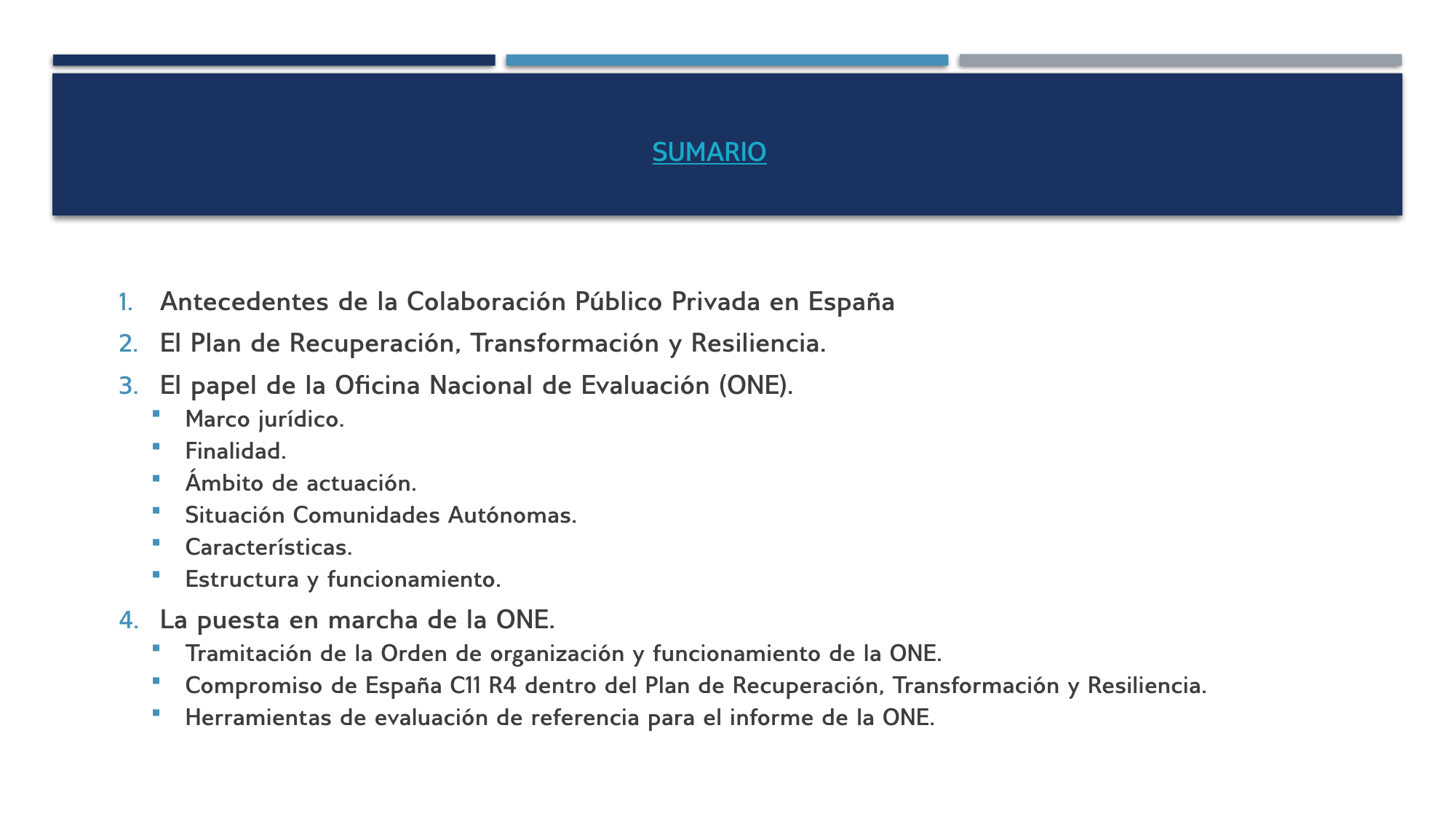

SUMARIO

Antecedentes de la Colaboración Público Privada en España
El Plan de Recuperación, Transformación y Resiliencia.
El papel de la Oficina Nacional de Evaluación (ONE).
Marco jurídico.
Finalidad.
Ámbito de actuación.
Situación Comunidades Autónomas.
Características.
Estructura y funcionamiento.
La puesta en marcha de la ONE.
Tramitación de la Orden de organización y funcionamiento de la ONE.
Compromiso de España C11 R4 dentro del Plan de Recuperación, Transformación y Resiliencia.
Herramientas de evaluación de referencia para el informe de la ONE.